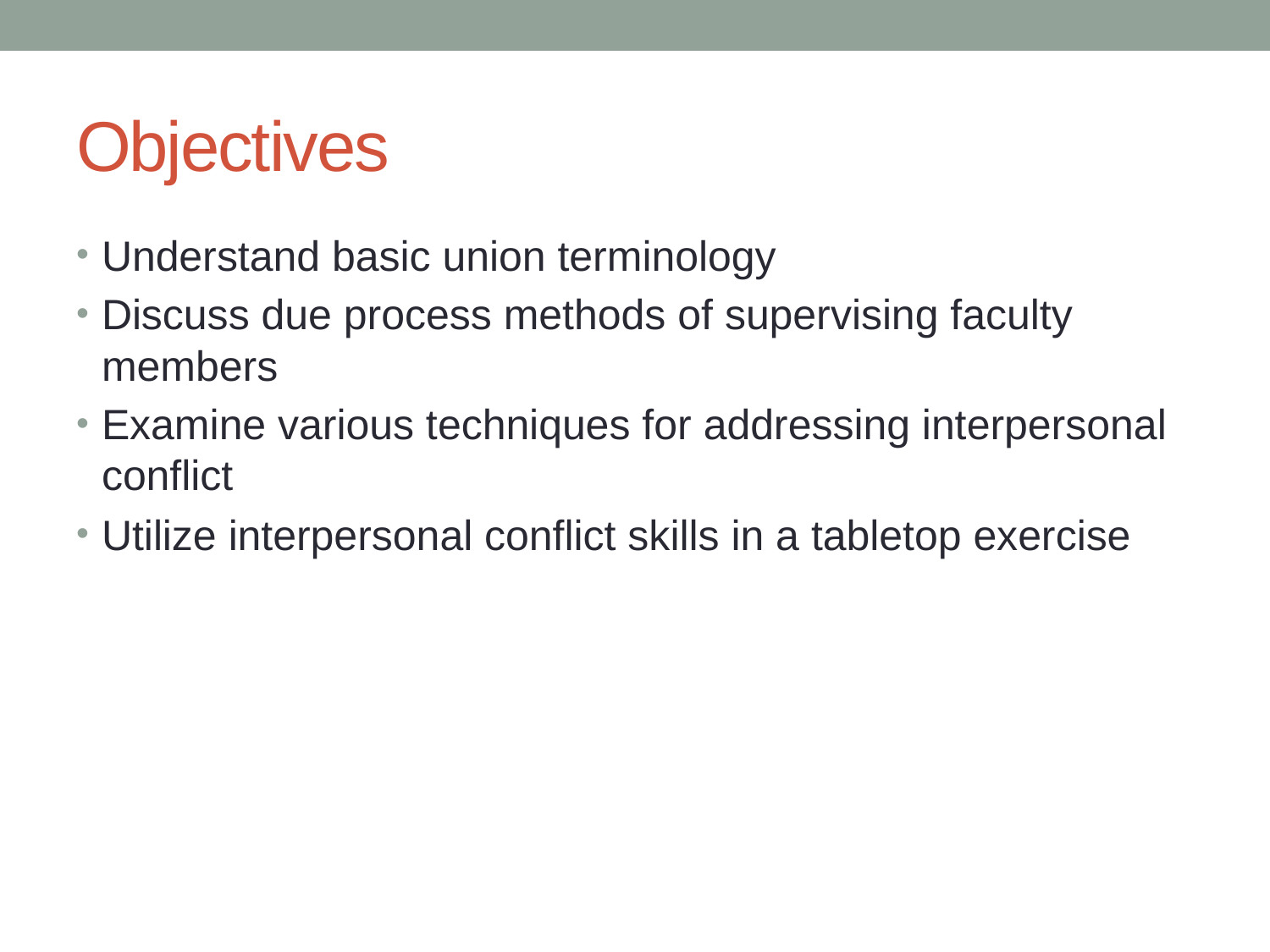

# Objectives
Understand basic union terminology
Discuss due process methods of supervising faculty members
Examine various techniques for addressing interpersonal conflict
Utilize interpersonal conflict skills in a tabletop exercise